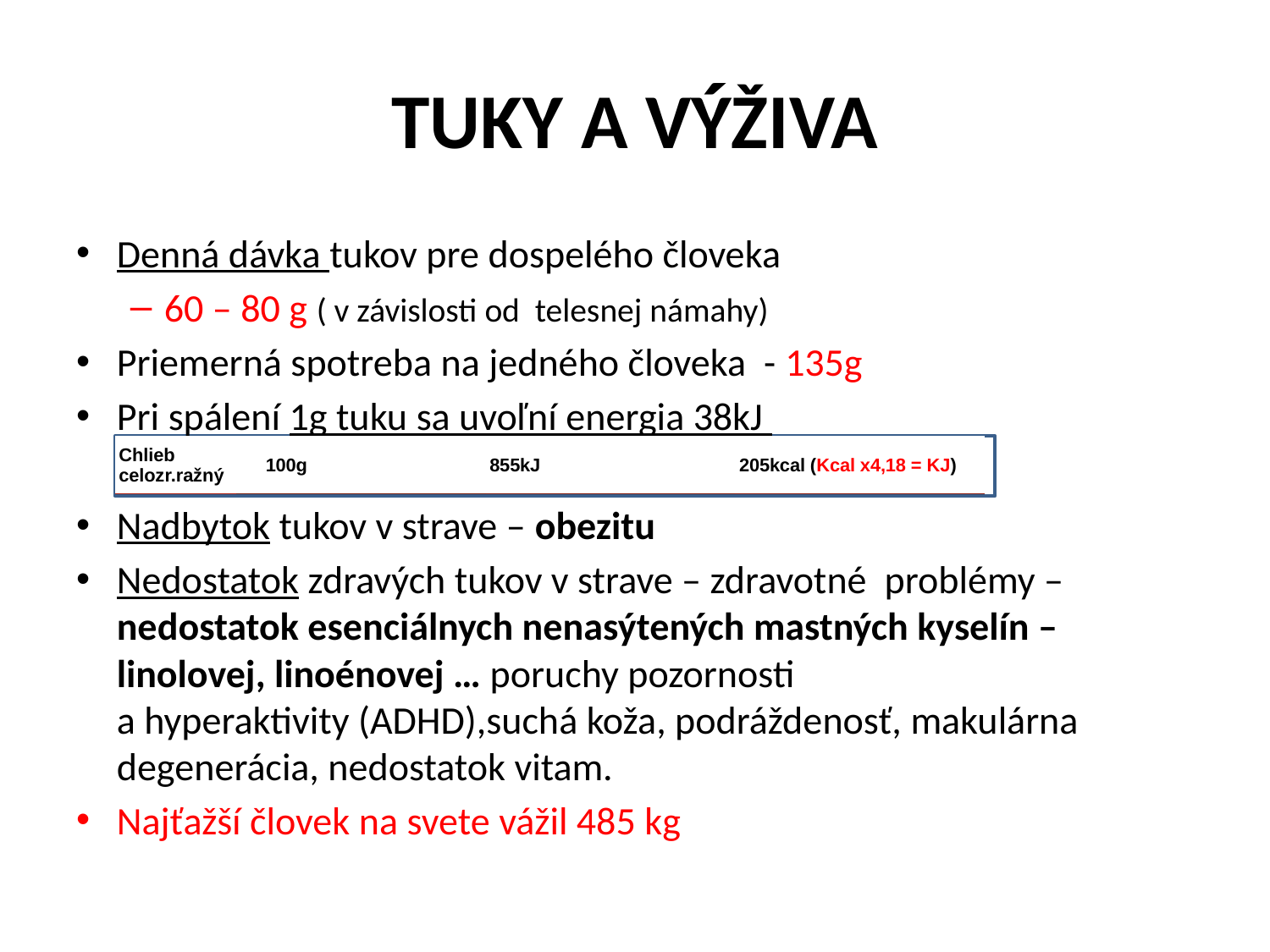

# TUKY A VÝŽIVA
Denná dávka tukov pre dospelého človeka
60 – 80 g ( v závislosti od  telesnej námahy)
Priemerná spotreba na jedného človeka  - 135g
Pri spálení 1g tuku sa uvoľní energia 38kJ

Nadbytok tukov v strave – obezitu
Nedostatok zdravých tukov v strave – zdravotné  problémy – nedostatok esenciálnych nenasýtených mastných kyselín – linolovej, linoénovej … poruchy pozornosti a hyperaktivity (ADHD),suchá koža, podráždenosť, makulárna degenerácia, nedostatok vitam.
Najťažší človek na svete vážil 485 kg

| Chlieb celozr.ražný | 100g | 855kJ | 205kcal (Kcal x4,18 = KJ) |
| --- | --- | --- | --- |